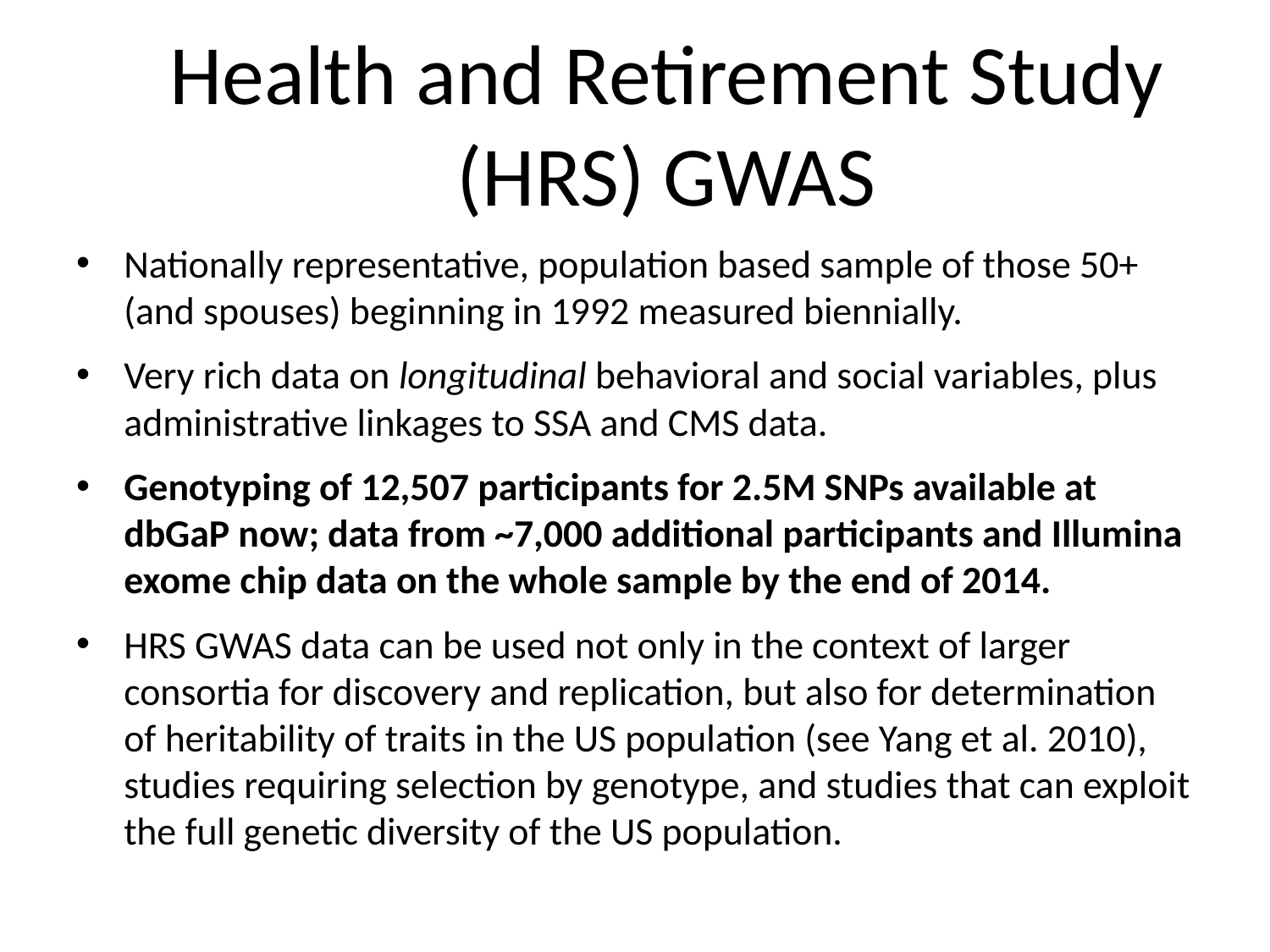

# Health and Retirement Study (HRS) GWAS
Nationally representative, population based sample of those 50+ (and spouses) beginning in 1992 measured biennially.
Very rich data on longitudinal behavioral and social variables, plus administrative linkages to SSA and CMS data.
Genotyping of 12,507 participants for 2.5M SNPs available at dbGaP now; data from ~7,000 additional participants and Illumina exome chip data on the whole sample by the end of 2014.
HRS GWAS data can be used not only in the context of larger consortia for discovery and replication, but also for determination of heritability of traits in the US population (see Yang et al. 2010), studies requiring selection by genotype, and studies that can exploit the full genetic diversity of the US population.